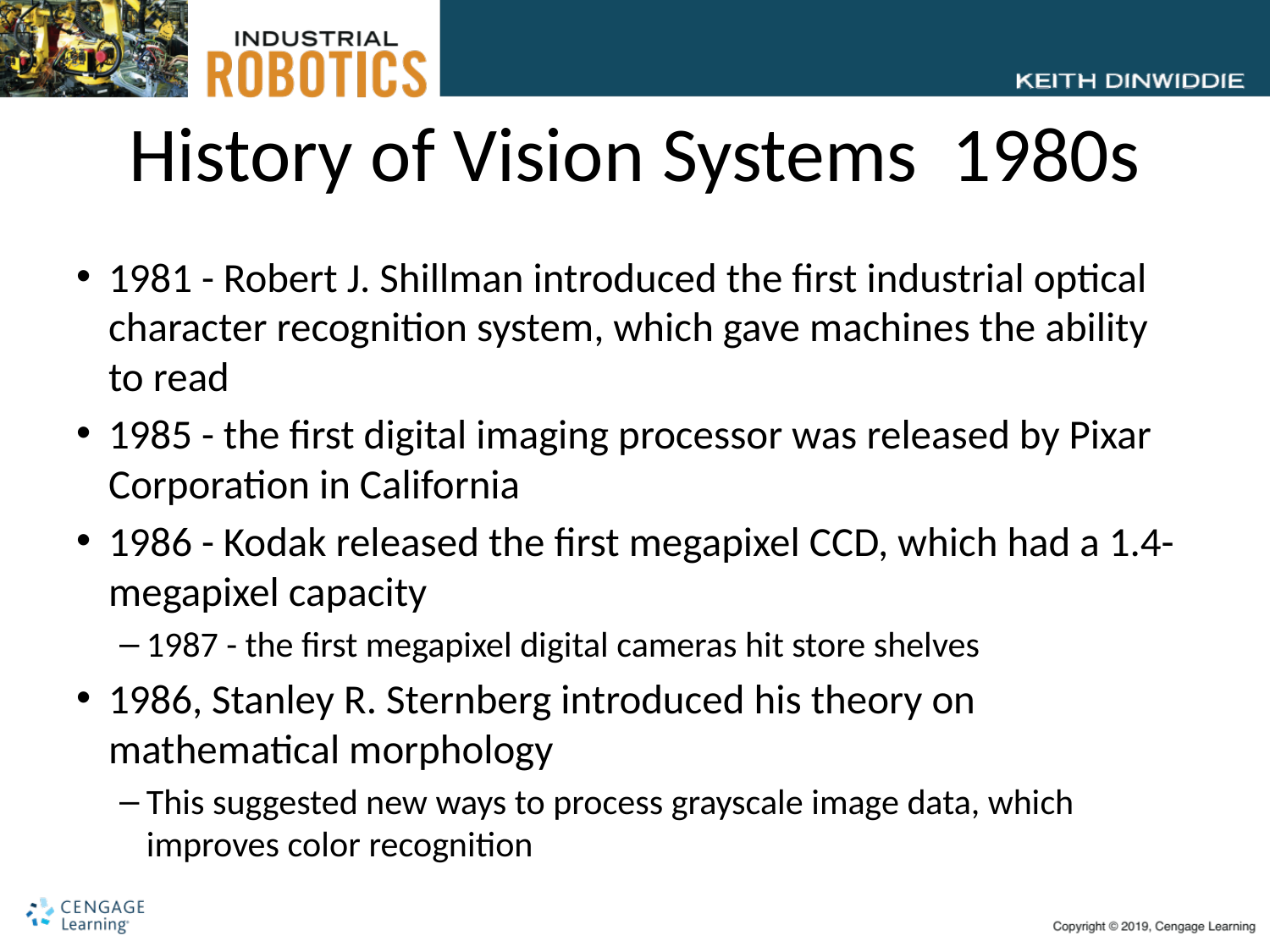

# History of Vision Systems  1980s
1981 - Robert J. Shillman introduced the first industrial optical character recognition system, which gave machines the ability to read
1985 - the first digital imaging processor was released by Pixar Corporation in California
1986 - Kodak released the first megapixel CCD, which had a 1.4-megapixel capacity
1987 - the first megapixel digital cameras hit store shelves
1986, Stanley R. Sternberg introduced his theory on mathematical morphology
This suggested new ways to process grayscale image data, which improves color recognition